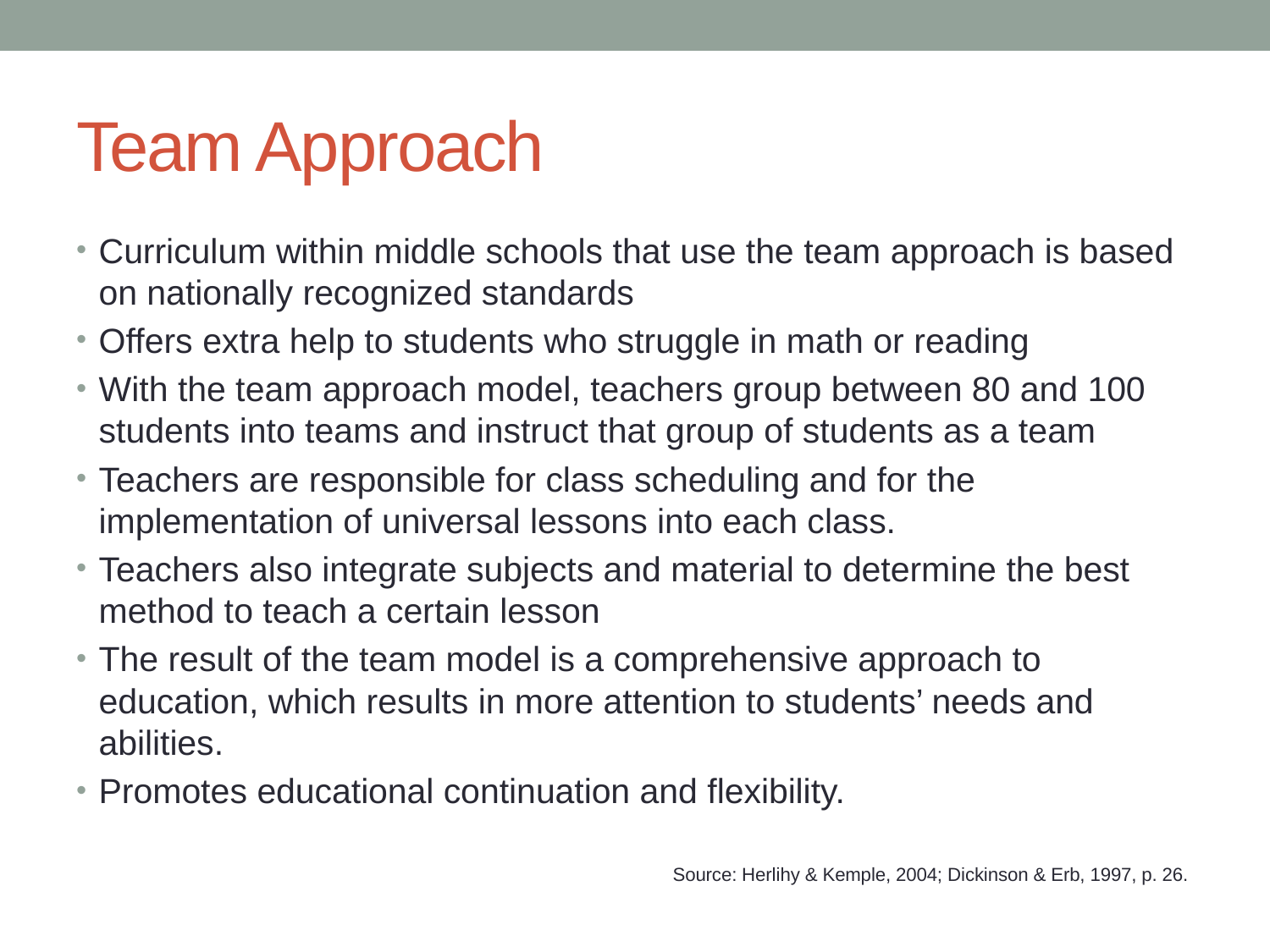

# Team Approach
Curriculum within middle schools that use the team approach is based on nationally recognized standards
Offers extra help to students who struggle in math or reading
With the team approach model, teachers group between 80 and 100 students into teams and instruct that group of students as a team
Teachers are responsible for class scheduling and for the implementation of universal lessons into each class.
Teachers also integrate subjects and material to determine the best method to teach a certain lesson
The result of the team model is a comprehensive approach to education, which results in more attention to students’ needs and abilities.
Promotes educational continuation and flexibility.

Source: Herlihy & Kemple, 2004; Dickinson & Erb, 1997, p. 26.